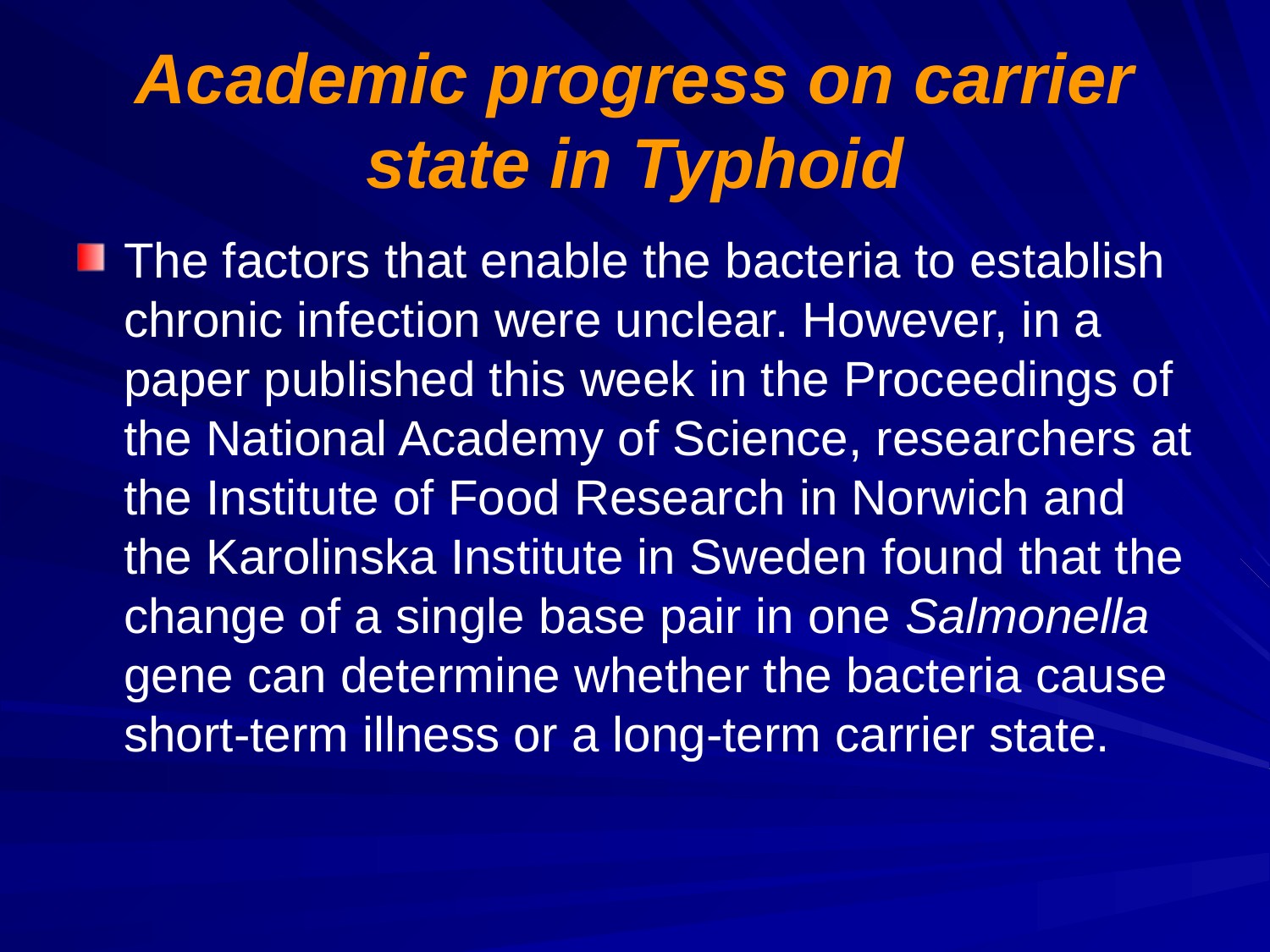

# Academic progress on carrier state in Typhoid
The factors that enable the bacteria to establish chronic infection were unclear. However, in a paper published this week in the Proceedings of the National Academy of Science, researchers at the Institute of Food Research in Norwich and the Karolinska Institute in Sweden found that the change of a single base pair in one Salmonella gene can determine whether the bacteria cause short-term illness or a long-term carrier state.